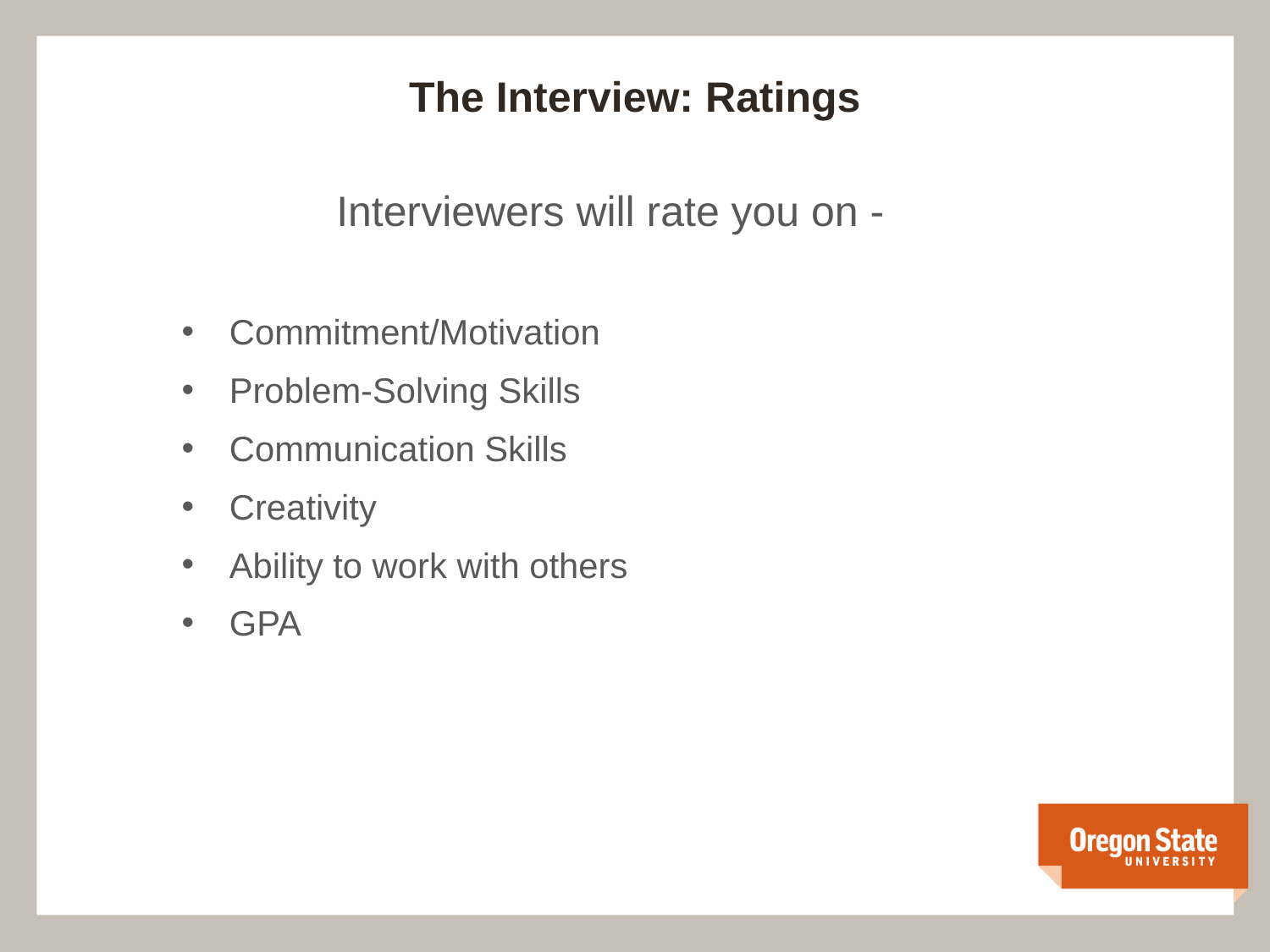

# The Interview: Ratings
             Interviewers will rate you on -

Commitment/Motivation
Problem-Solving Skills
Communication Skills
Creativity
Ability to work with others
GPA